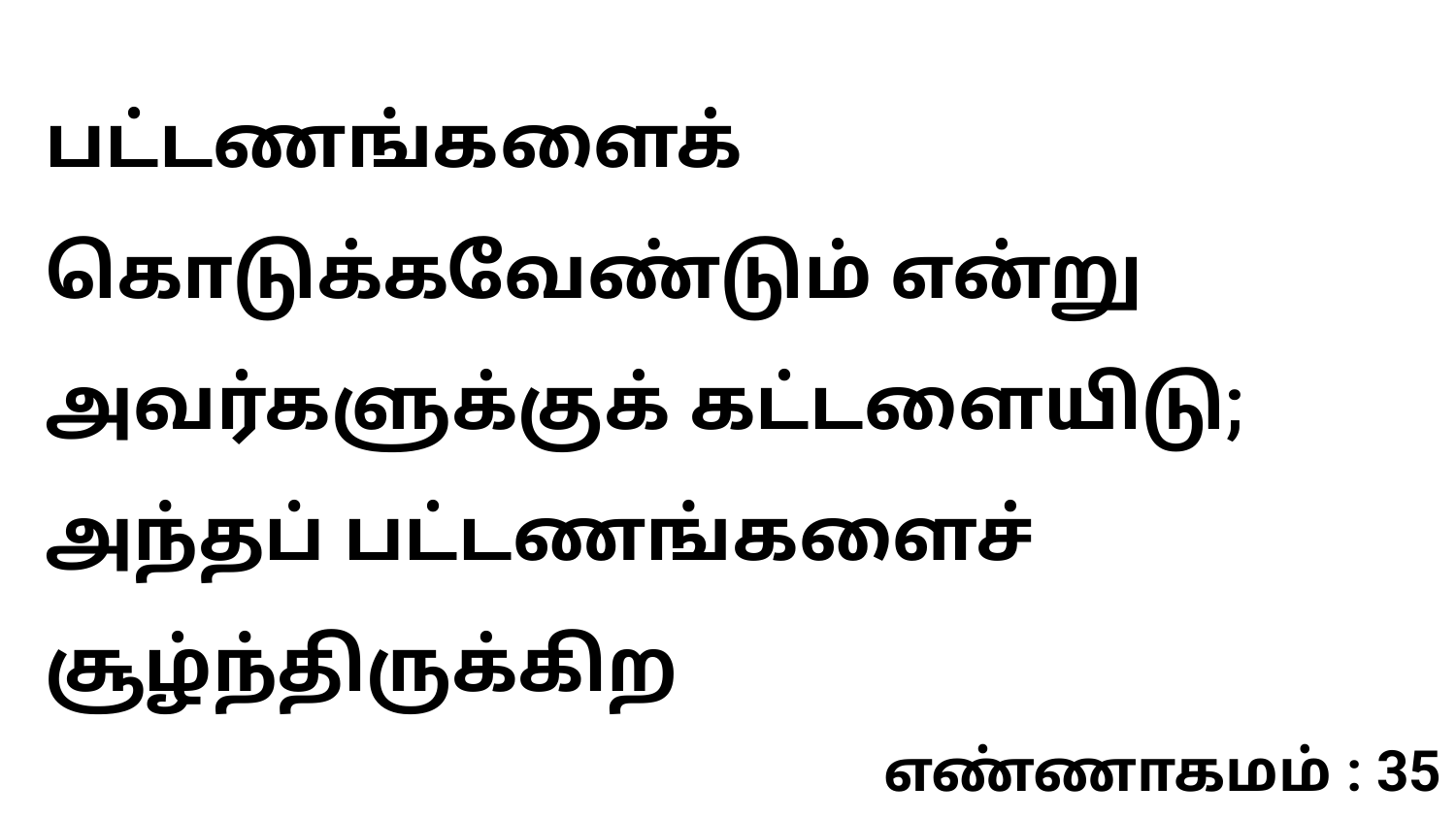

பட்டணங்களைக் கொடுக்கவேண்டும் என்று அவர்களுக்குக் கட்டளையிடு; அந்தப் பட்டணங்களைச் சூழ்ந்திருக்கிற
எண்ணாகமம் : 35